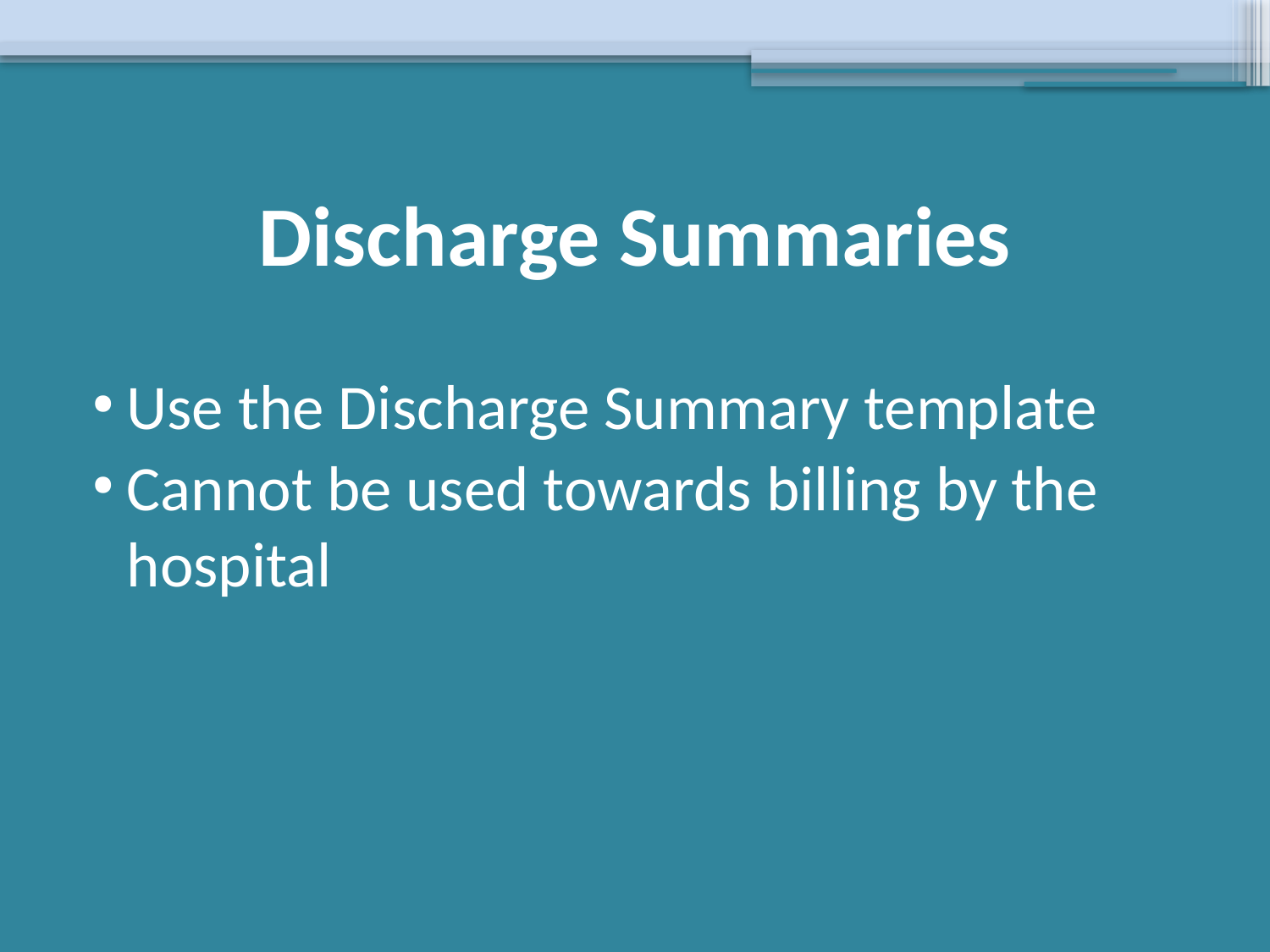

# Discharge Summaries
Use the Discharge Summary template
Cannot be used towards billing by the hospital